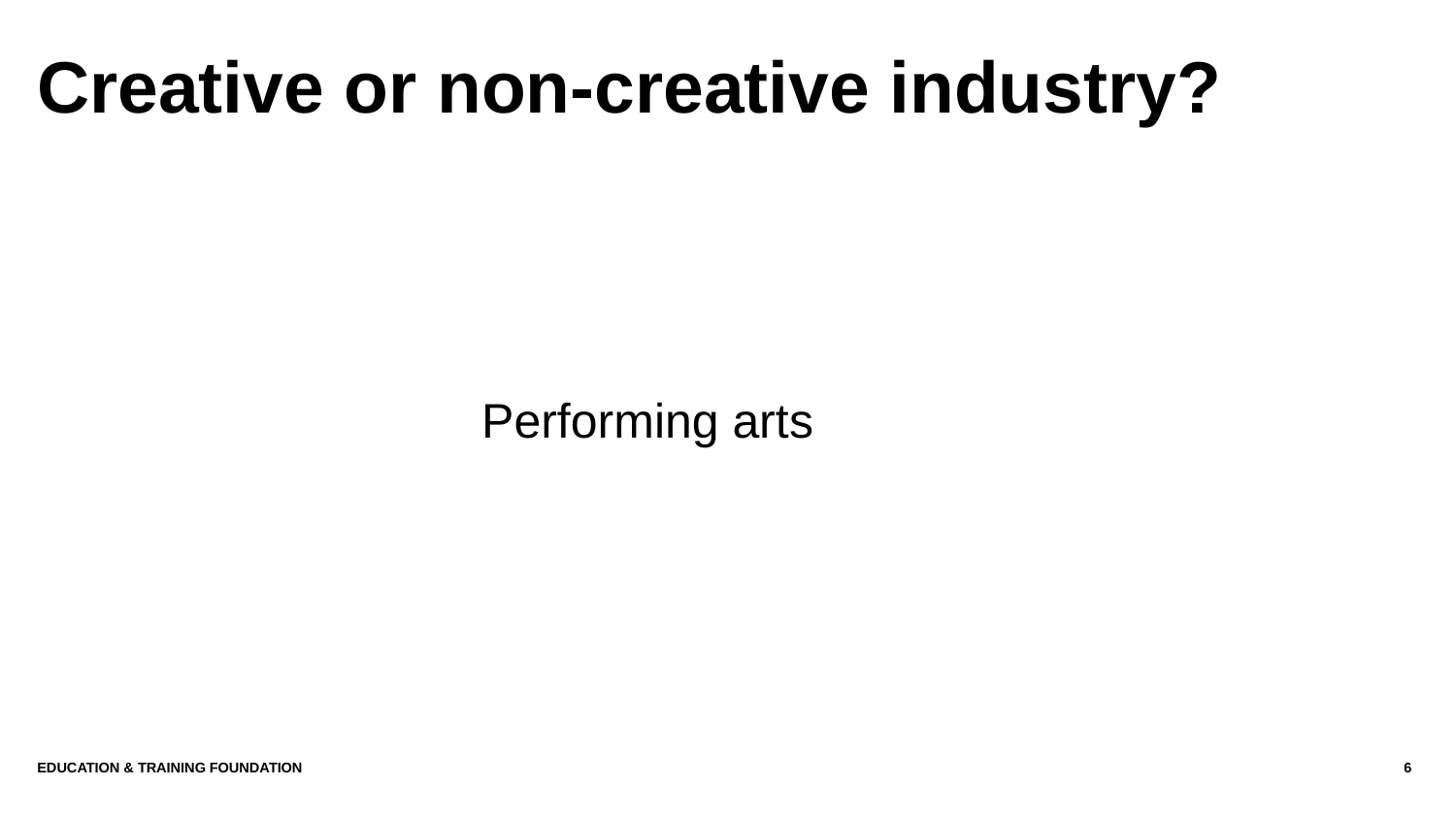

# Creative or non-creative industry?

Performing arts
Education & Training Foundation
6